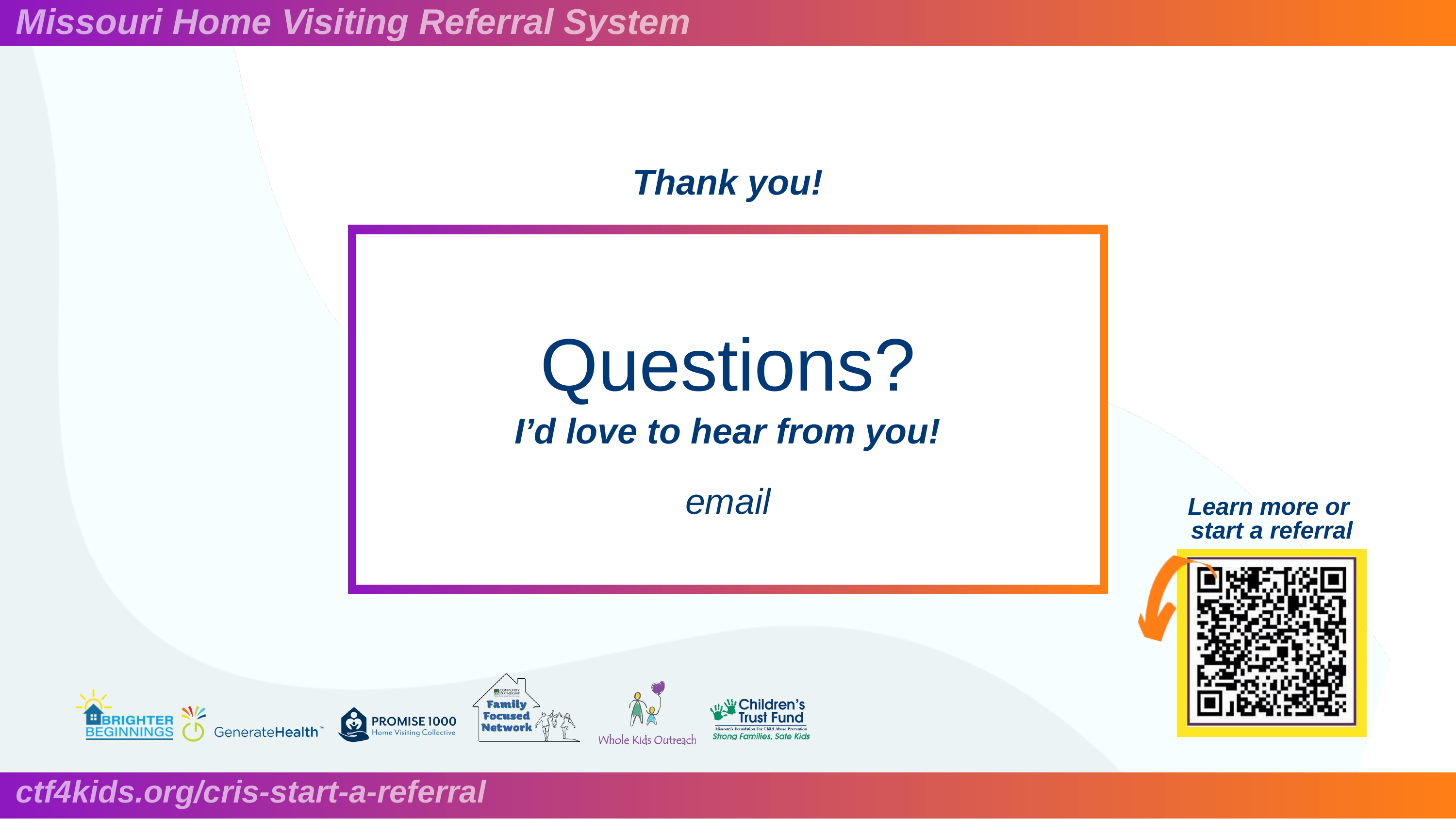

Missouri Home Visiting Referral System
Thank you!

Questions?
I’d love to hear from you!

email
Learn more or
start a referral

ctf4kids.org/cris-start-a-referral